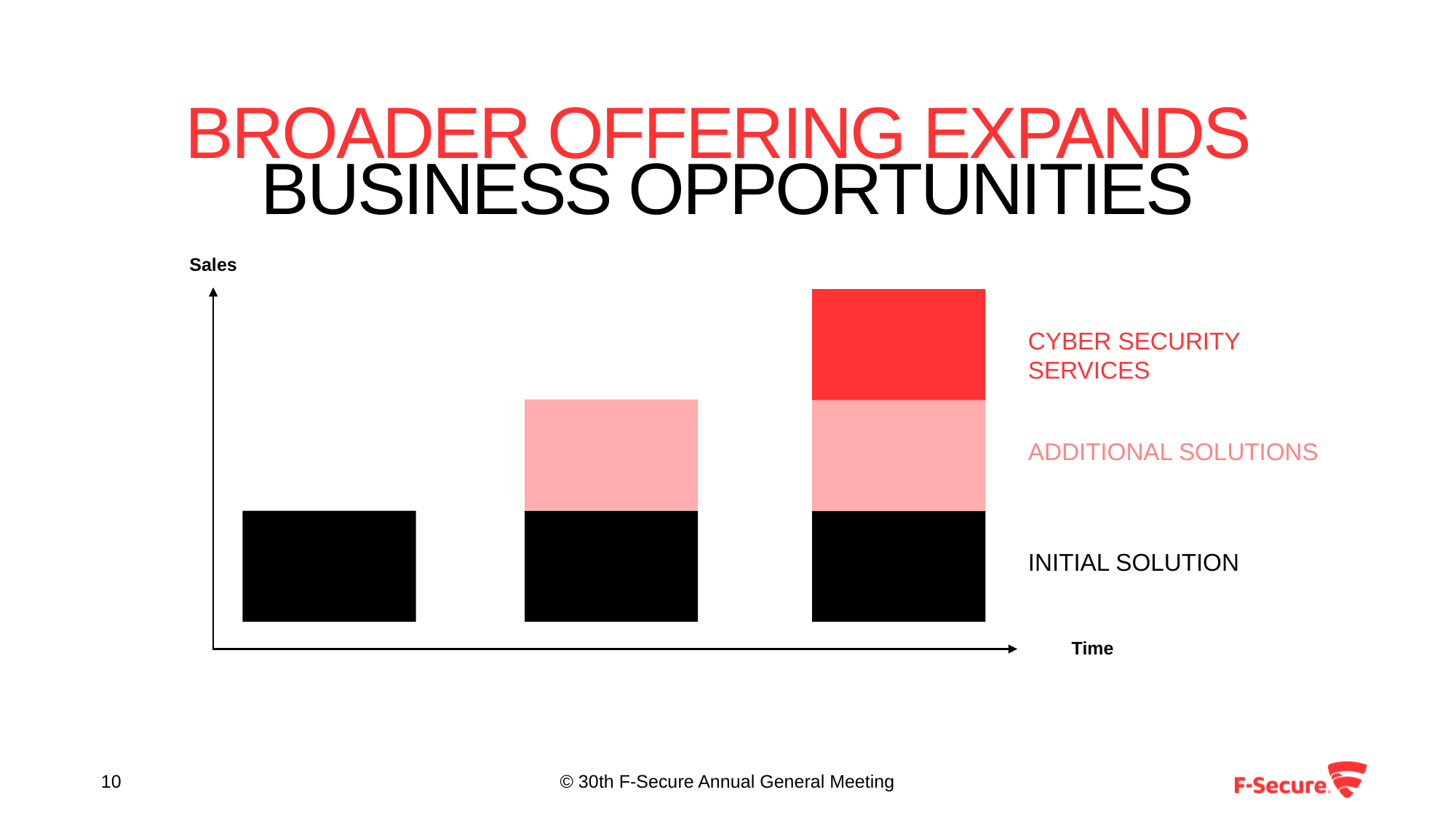

# BROADER OFFERING EXPANDS BUSINESS OPPORTUNITIES
Sales

CYBER SECURITY SERVICES

ADDITIONAL SOLUTIONS

INITIAL SOLUTION
Time
10
© 30th F-Secure Annual General Meeting